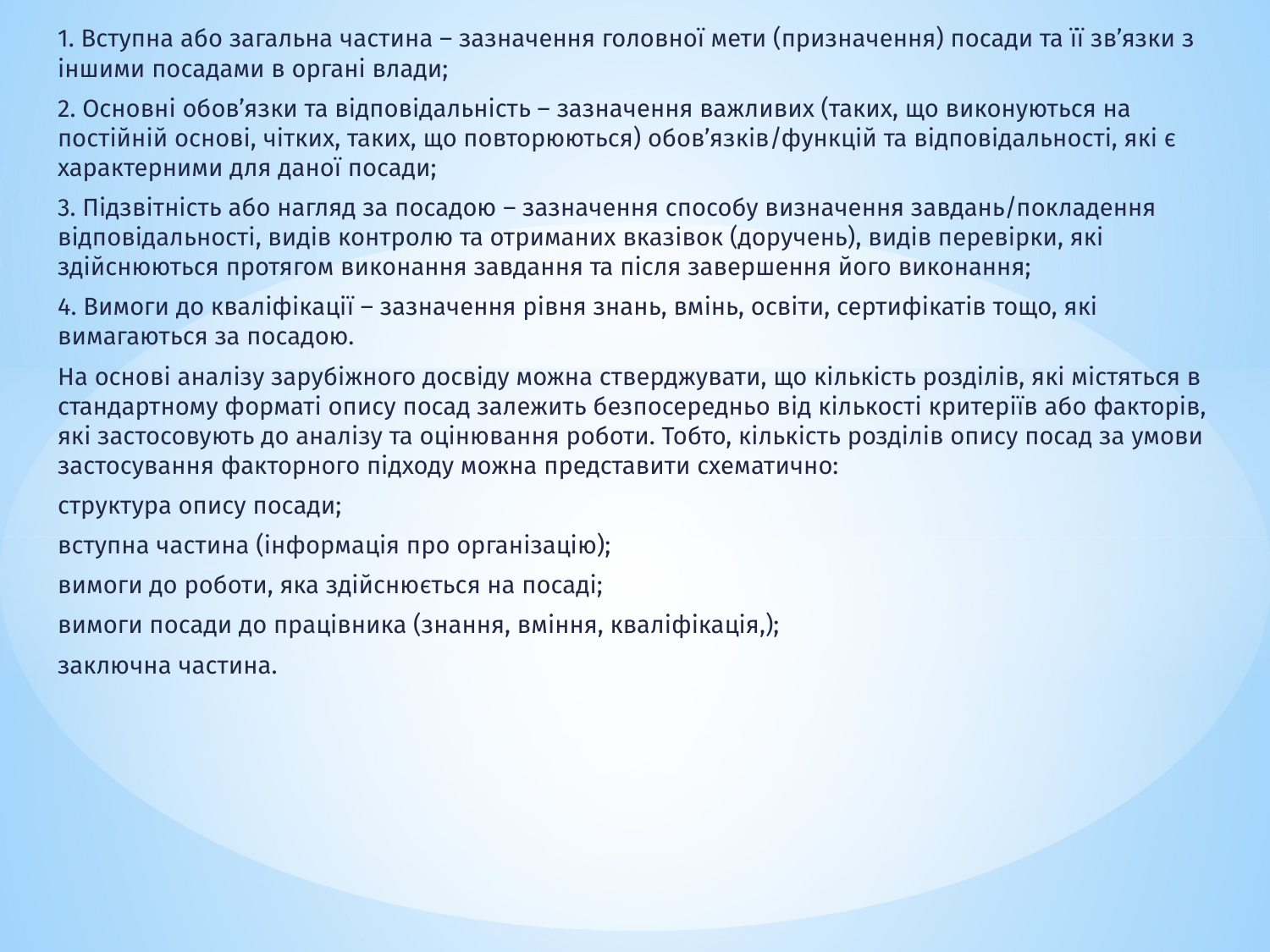

1. Вступна або загальна частина – зазначення головної мети (призначення) посади та її зв’язки з іншими посадами в органі влади;
2. Основні обов’язки та відповідальність – зазначення важливих (таких, що виконуються на постійній основі, чітких, таких, що повторюються) обов’язків/функцій та відповідальності, які є характерними для даної посади;
3. Підзвітність або нагляд за посадою – зазначення способу визначення завдань/покладення відповідальності, видів контролю та отриманих вказівок (доручень), видів перевірки, які здійснюються протягом виконання завдання та після завершення його виконання;
4. Вимоги до кваліфікації – зазначення рівня знань, вмінь, освіти, сертифікатів тощо, які вимагаються за посадою.
На основі аналізу зарубіжного досвіду можна стверджувати, що кількість розділів, які містяться в стандартному форматі опису посад залежить безпосередньо від кількості критеріїв або факторів, які застосовують до аналізу та оцінювання роботи. Тобто, кількість розділів опису посад за умови застосування факторного підходу можна представити схематично:
структура опису посади;
вступна частина (інформація про організацію);
вимоги до роботи, яка здійснюється на посаді;
вимоги посади до працівника (знання, вміння, кваліфікація,);
заключна частина.